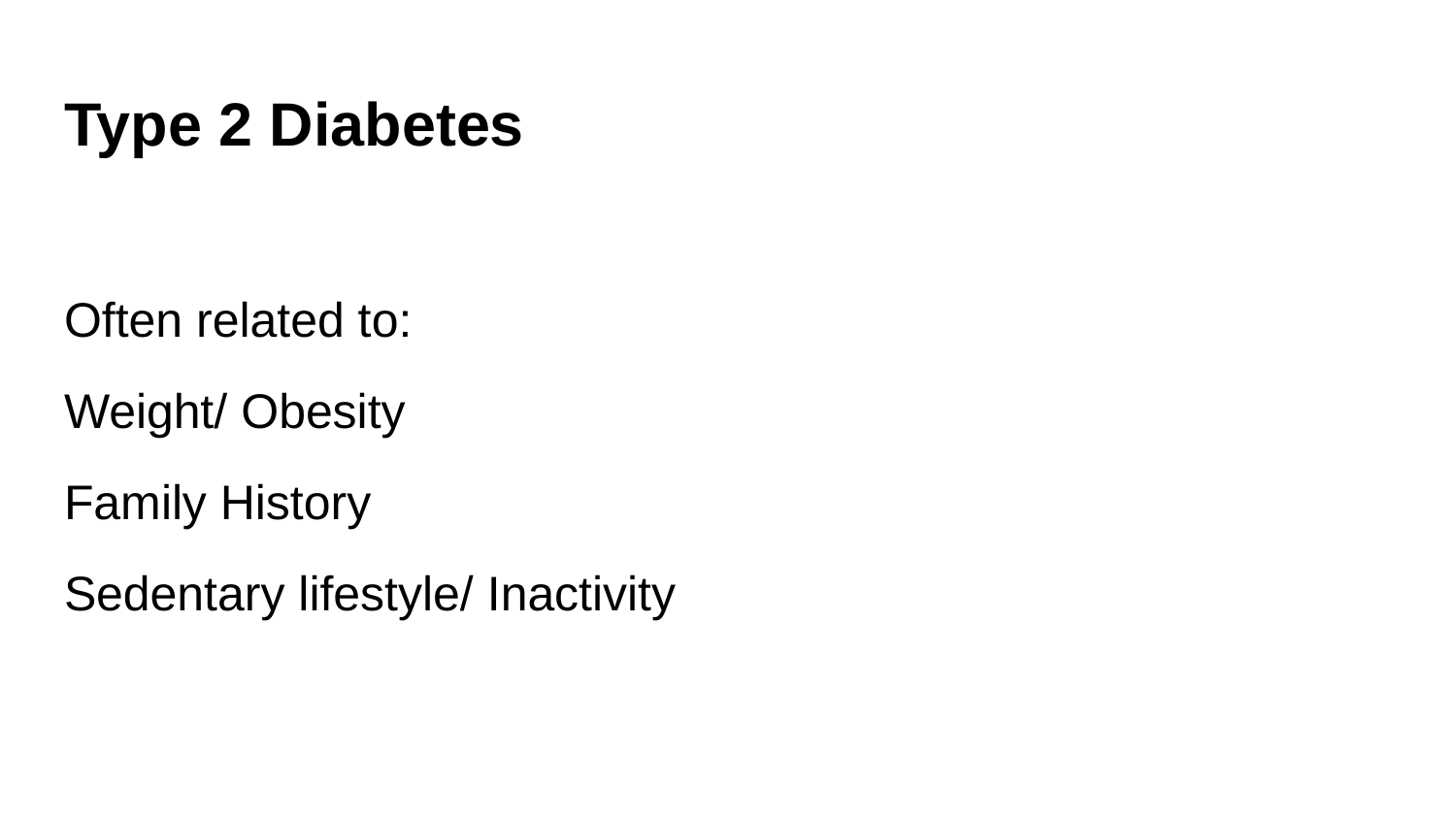

# Type 2 Diabetes

Often related to:
Weight/ Obesity
Family History
Sedentary lifestyle/ Inactivity